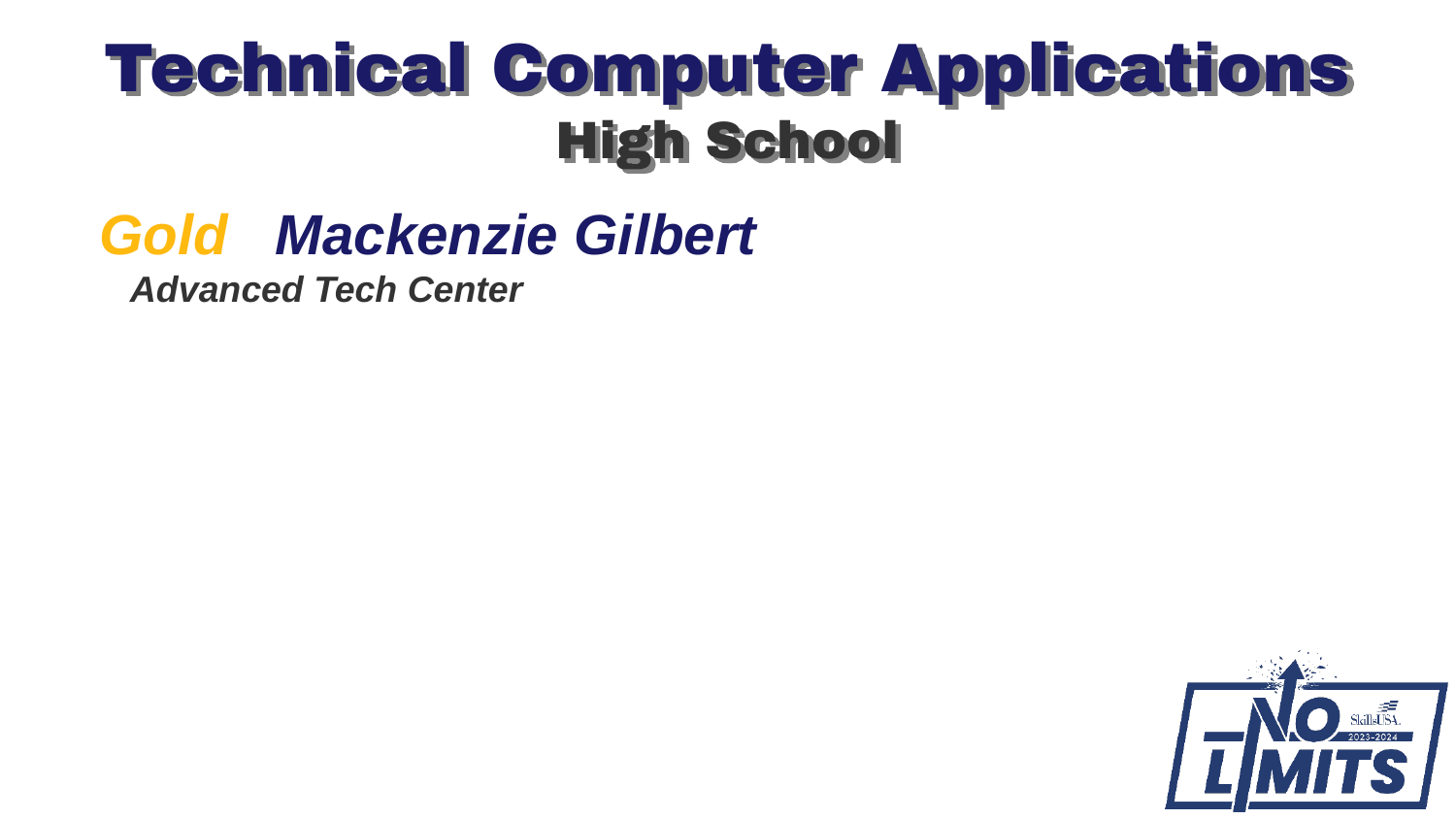

# Technical Computer Applications High School
Gold   Mackenzie Gilbert
   Advanced Tech Center